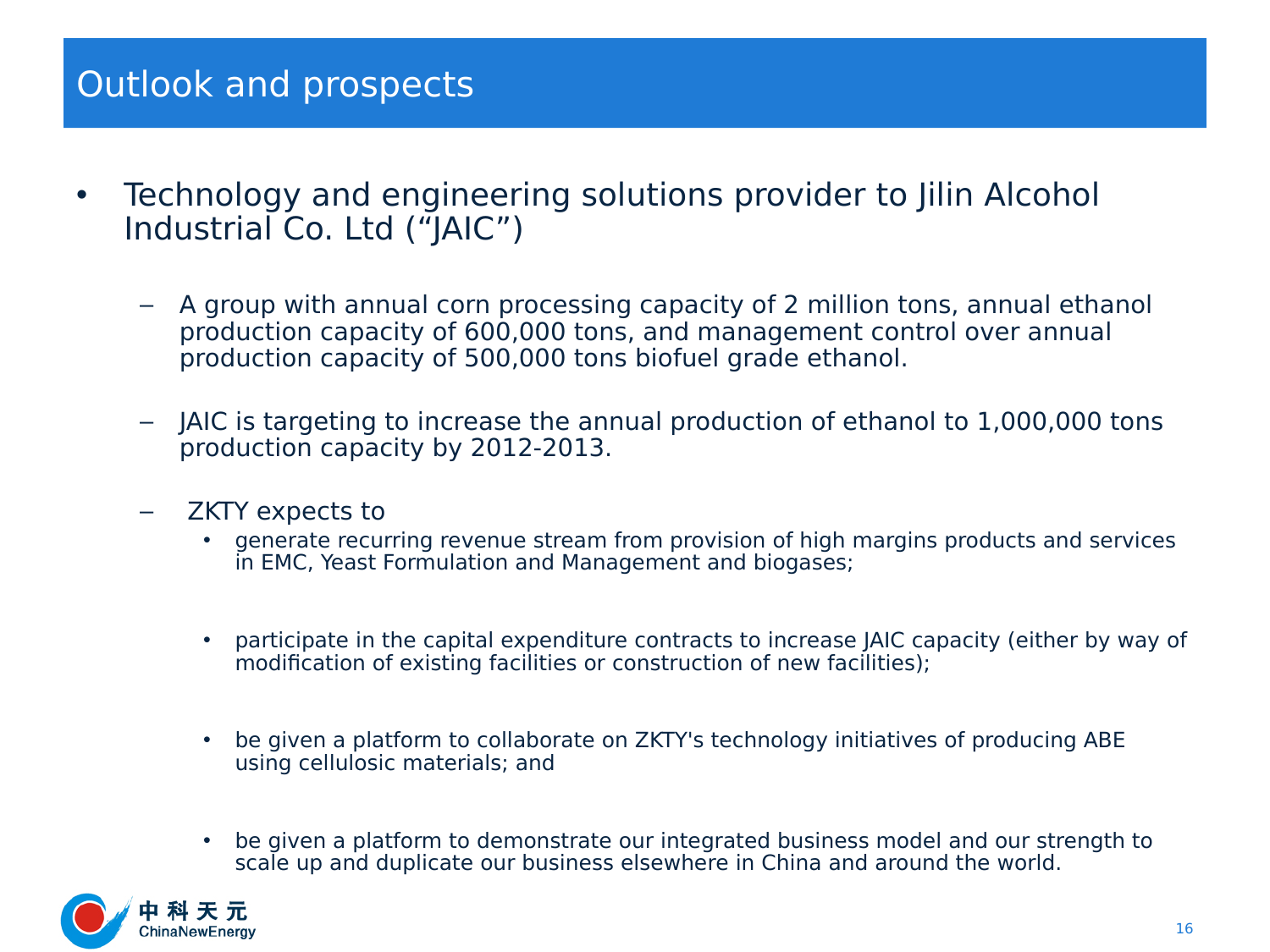

Outlook and prospects
Technology and engineering solutions provider to Jilin Alcohol Industrial Co. Ltd (“JAIC”)

A group with annual corn processing capacity of 2 million tons, annual ethanol production capacity of 600,000 tons, and management control over annual production capacity of 500,000 tons biofuel grade ethanol.

JAIC is targeting to increase the annual production of ethanol to 1,000,000 tons production capacity by 2012-2013.

 ZKTY expects to
generate recurring revenue stream from provision of high margins products and services in EMC, Yeast Formulation and Management and biogases;

participate in the capital expenditure contracts to increase JAIC capacity (either by way of modification of existing facilities or construction of new facilities);

be given a platform to collaborate on ZKTY's technology initiatives of producing ABE  using cellulosic materials; and

be given a platform to demonstrate our integrated business model and our strength to scale up and duplicate our business elsewhere in China and around the world.

16